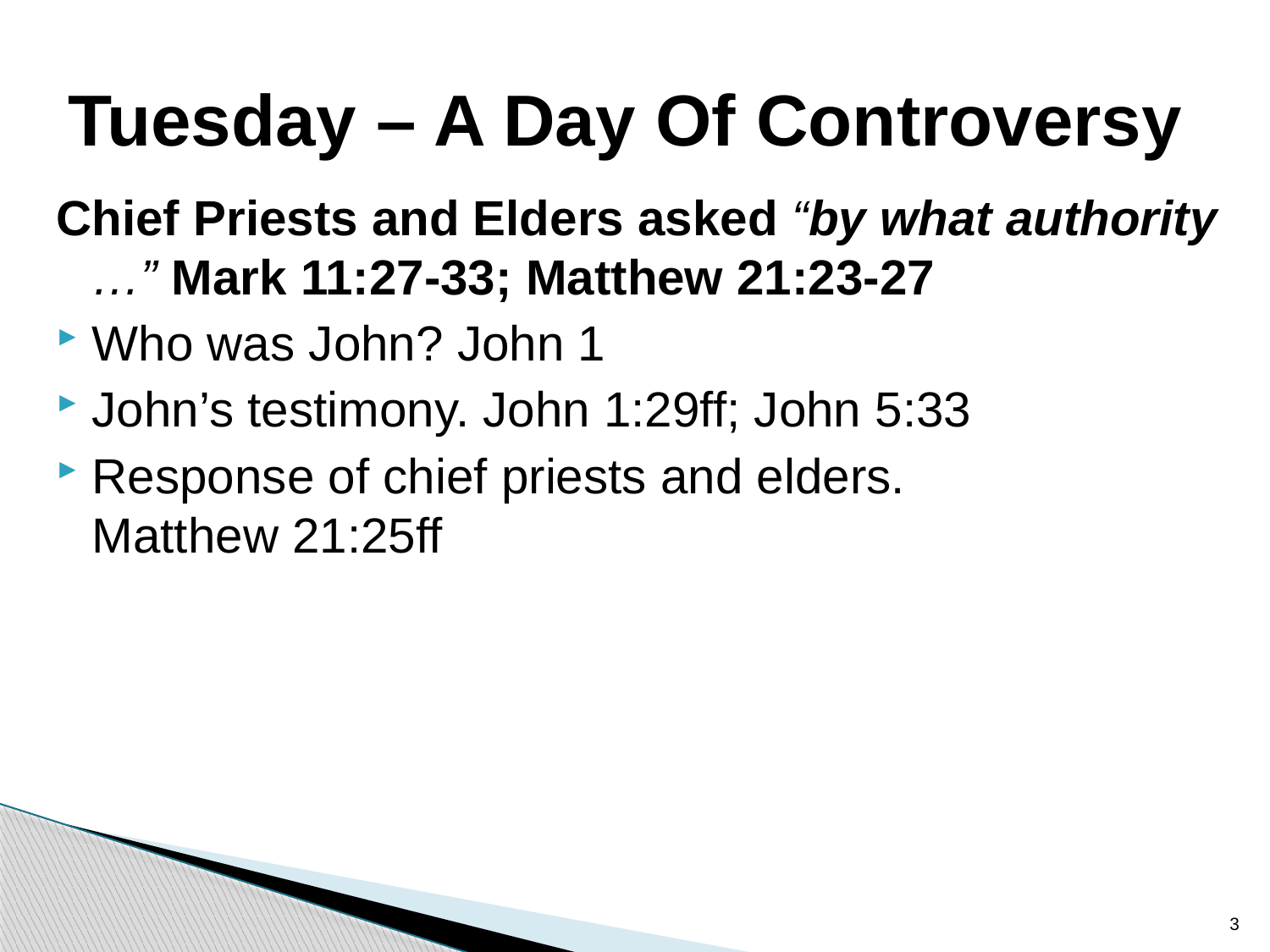

# Tuesday – A Day Of Controversy
Chief Priests and Elders asked “by what authority …” Mark 11:27-33; Matthew 21:23-27
Who was John? John 1
John’s testimony. John 1:29ff; John 5:33
Response of chief priests and elders.
Matthew 21:25ff
3